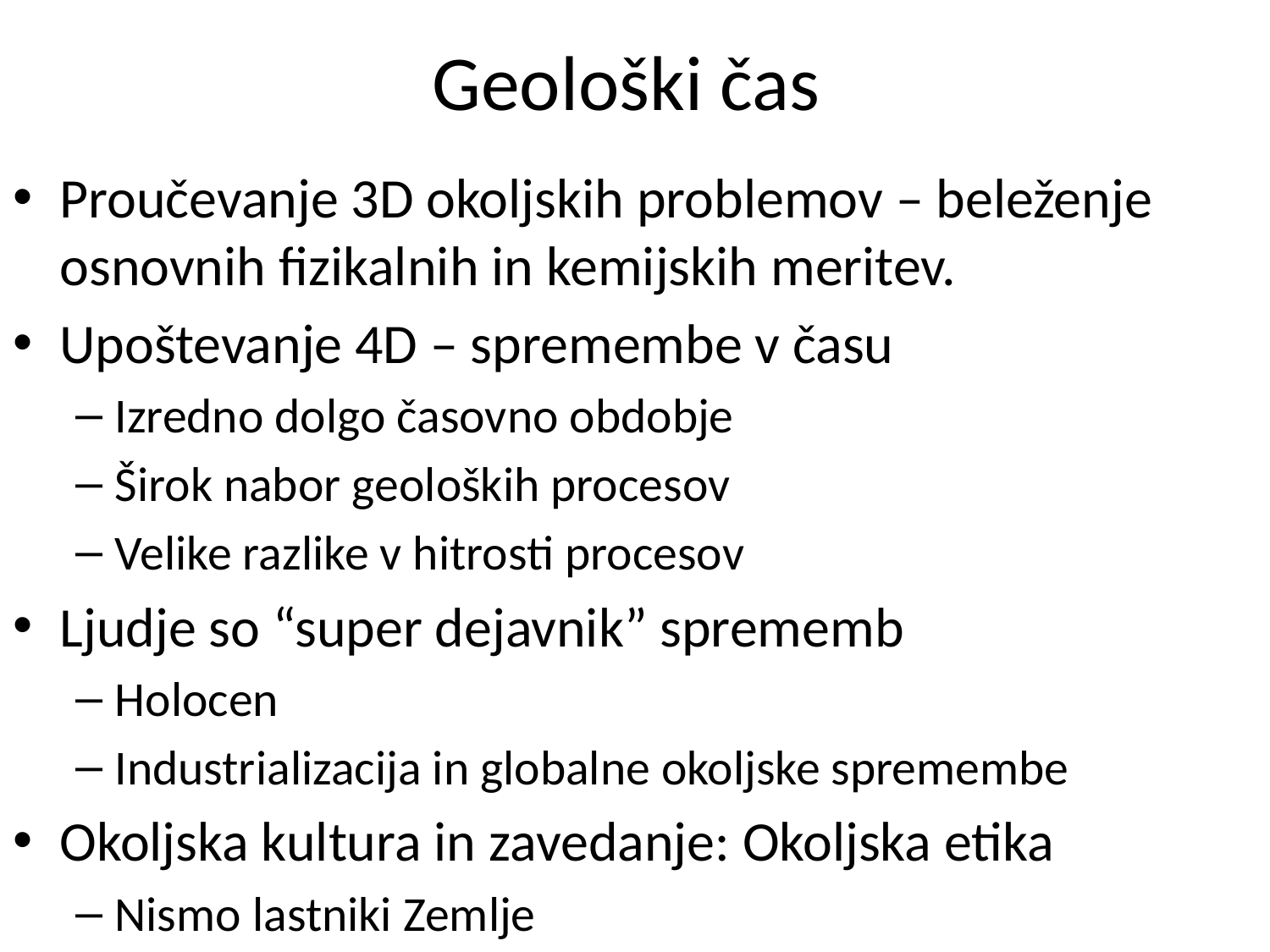

# Geološki čas
Proučevanje 3D okoljskih problemov – beleženje osnovnih fizikalnih in kemijskih meritev.
Upoštevanje 4D – spremembe v času
Izredno dolgo časovno obdobje
Širok nabor geoloških procesov
Velike razlike v hitrosti procesov
Ljudje so “super dejavnik” sprememb
Holocen
Industrializacija in globalne okoljske spremembe
Okoljska kultura in zavedanje: Okoljska etika
Nismo lastniki Zemlje